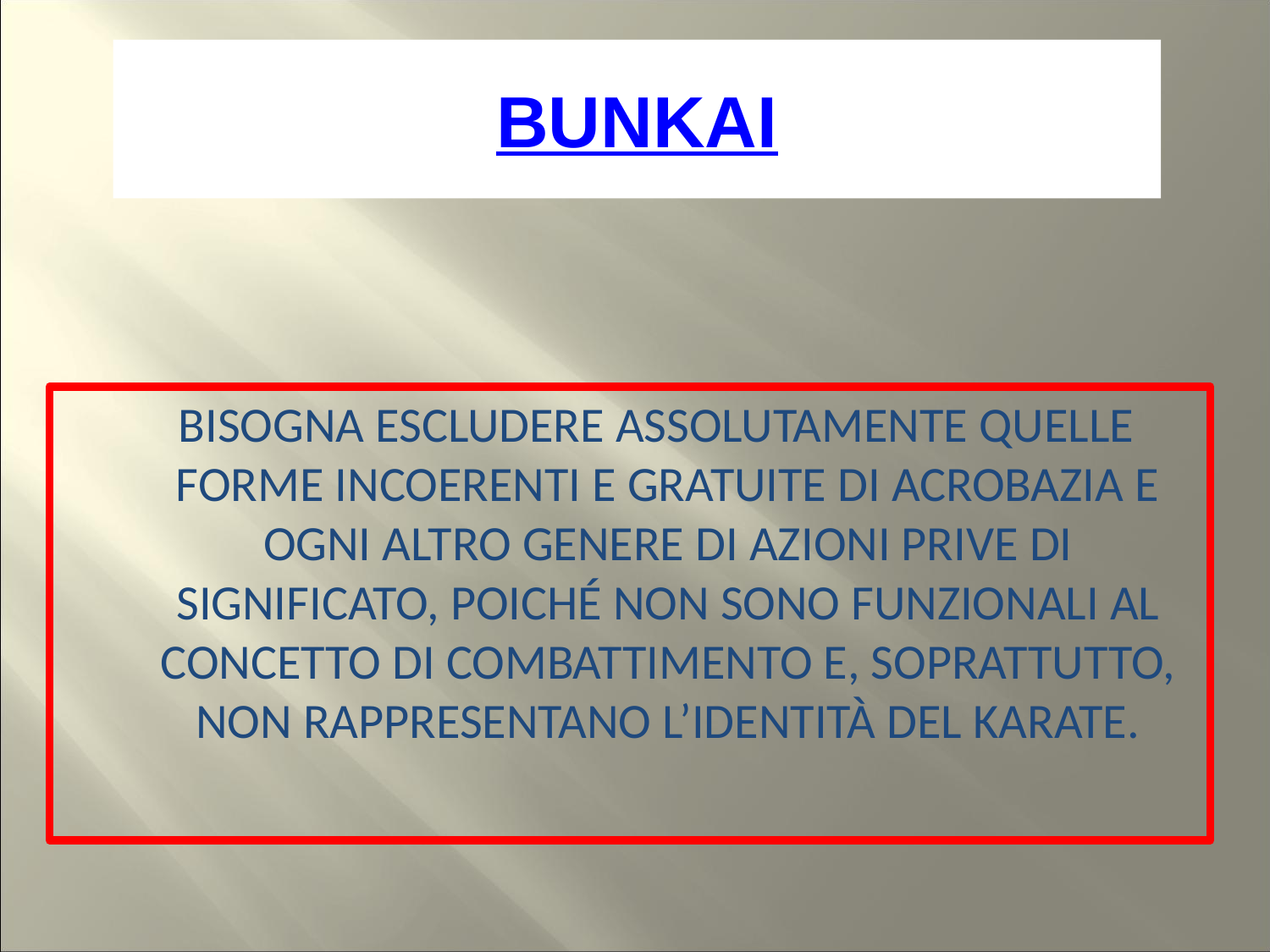

# BUNKAI
   BISOGNA ESCLUDERE ASSOLUTAMENTE QUELLE FORME INCOERENTI E GRATUITE DI ACROBAZIA E OGNI ALTRO GENERE DI AZIONI PRIVE DI SIGNIFICATO, POICHÉ NON SONO FUNZIONALI AL CONCETTO DI COMBATTIMENTO E, SOPRATTUTTO, NON RAPPRESENTANO L’IDENTITÀ DEL KARATE.